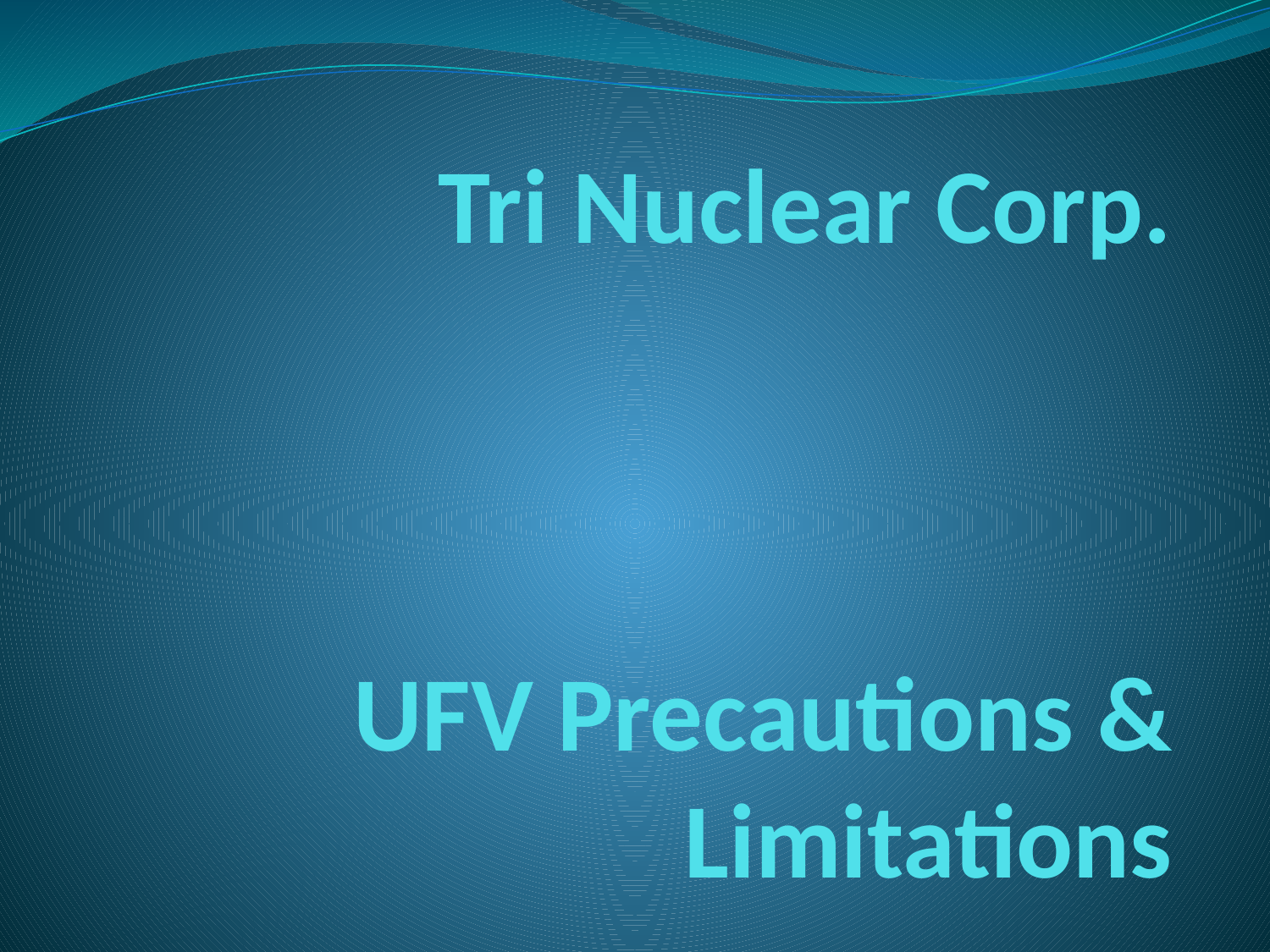

# Tri Nuclear Corp. UFV Precautions & Limitations